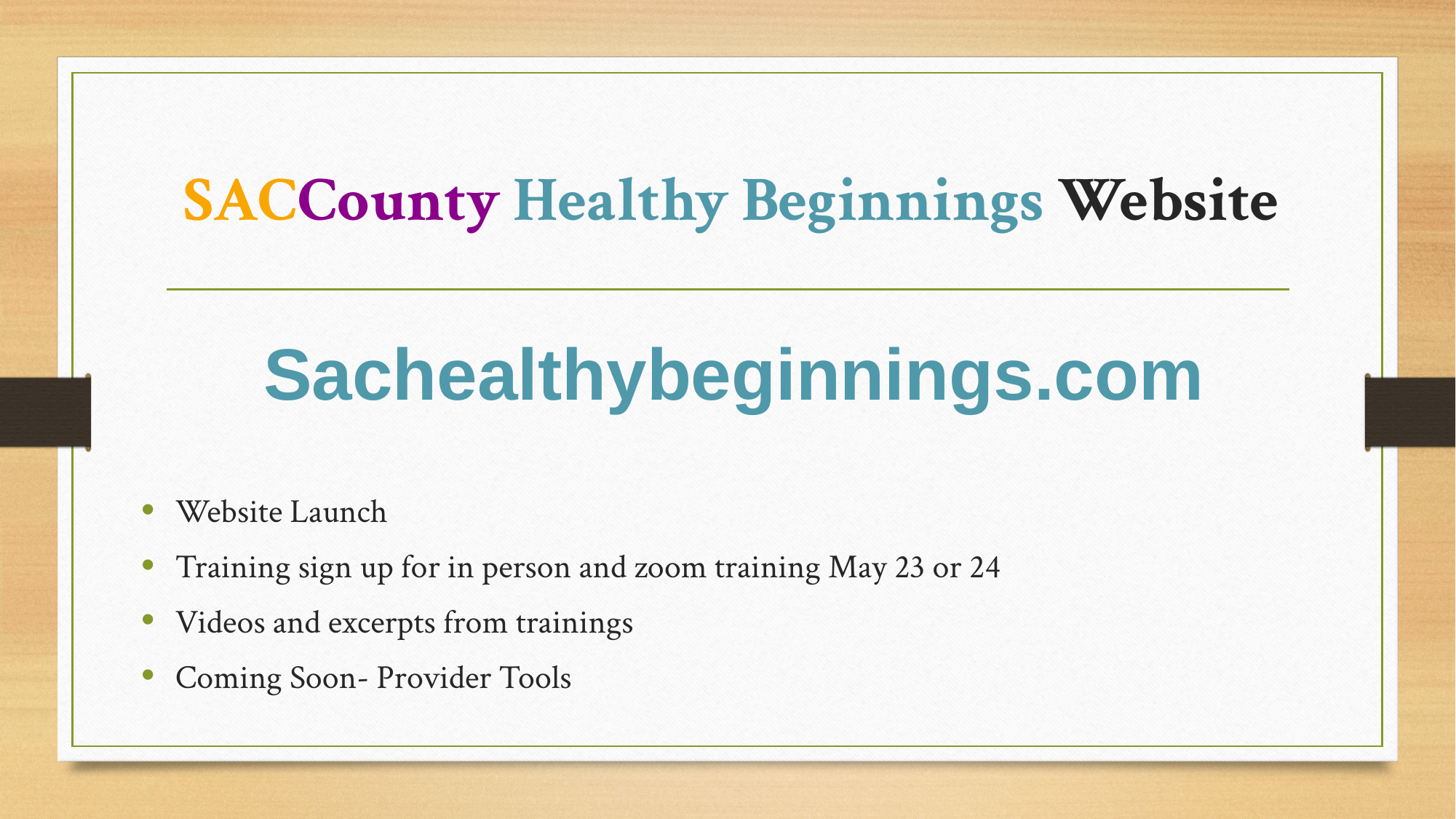

# SACCounty Healthy Beginnings Website
Sachealthybeginnings.com
Website Launch
Training sign up for in person and zoom training May 23 or 24
Videos and excerpts from trainings
Coming Soon- Provider Tools